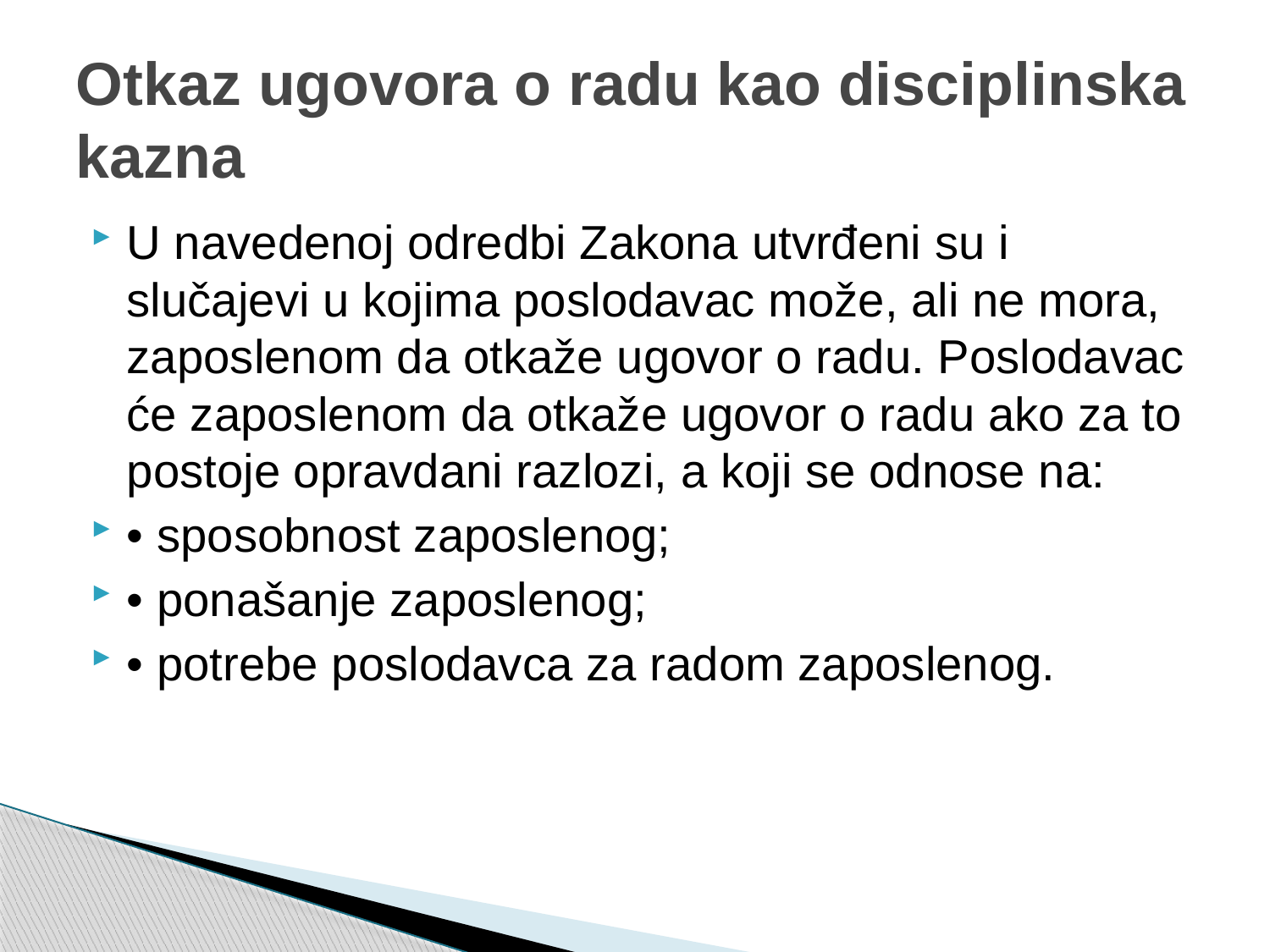

# Otkaz ugovora o radu kao disciplinska kazna
U navedenoj odredbi Zakona utvrđeni su i slučajevi u kojima poslodavac može, ali ne mora, zaposlenom da otkaže ugovor o radu. Poslodavac će zaposlenom da otkaže ugovor o radu ako za to postoje opravdani razlozi, a koji se odnose na:
• sposobnost zaposlenog;
• ponašanje zaposlenog;
• potrebe poslodavca za radom zaposlenog.